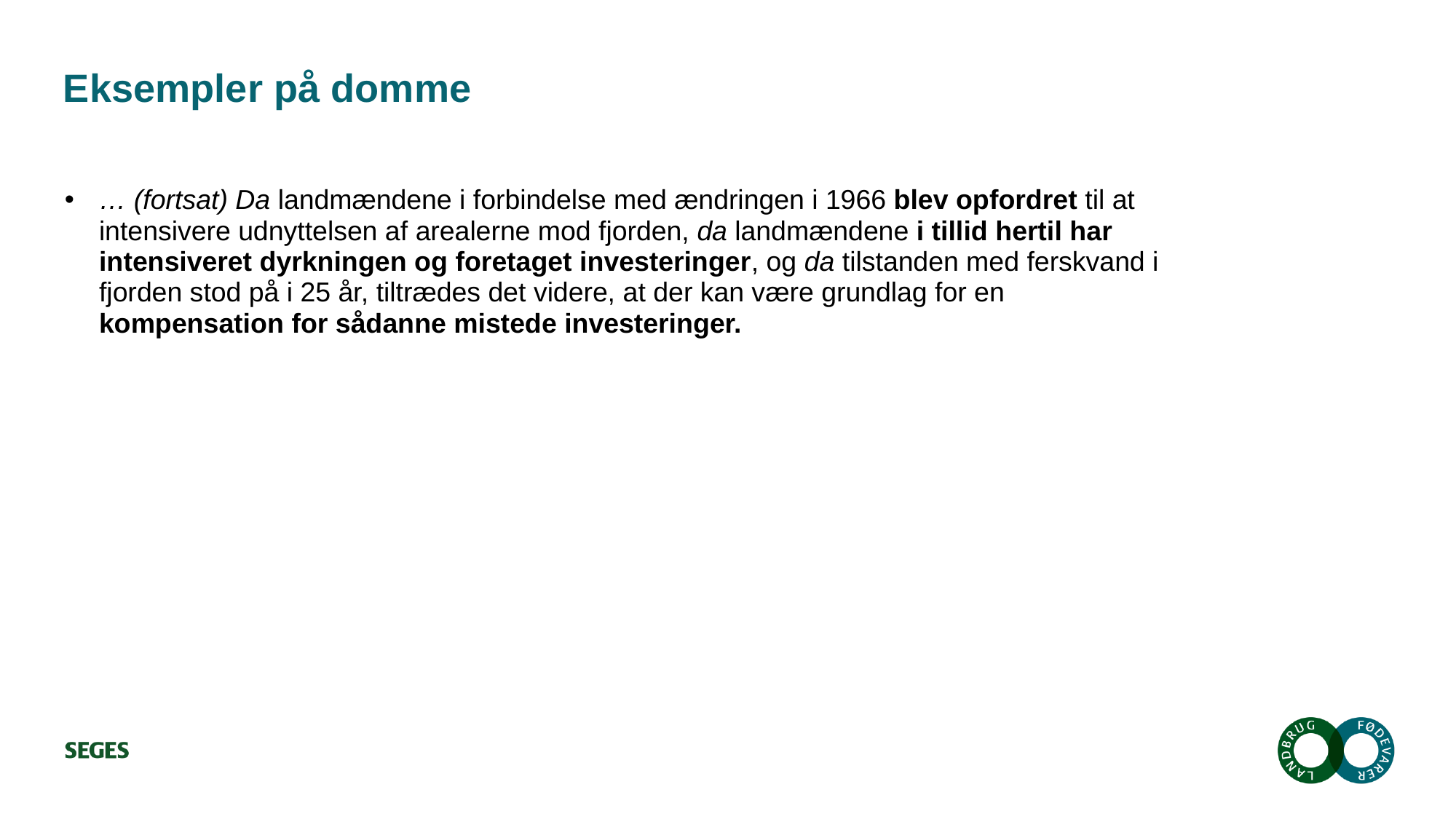

# Eksempler på domme
… (fortsat) Da landmændene i forbindelse med ændringen i 1966 blev opfordret til at intensivere udnyttelsen af arealerne mod fjorden, da landmændene i tillid hertil har intensiveret dyrkningen og foretaget investeringer, og da tilstanden med ferskvand i fjorden stod på i 25 år, tiltrædes det videre, at der kan være grundlag for en kompensation for sådanne mistede investeringer.